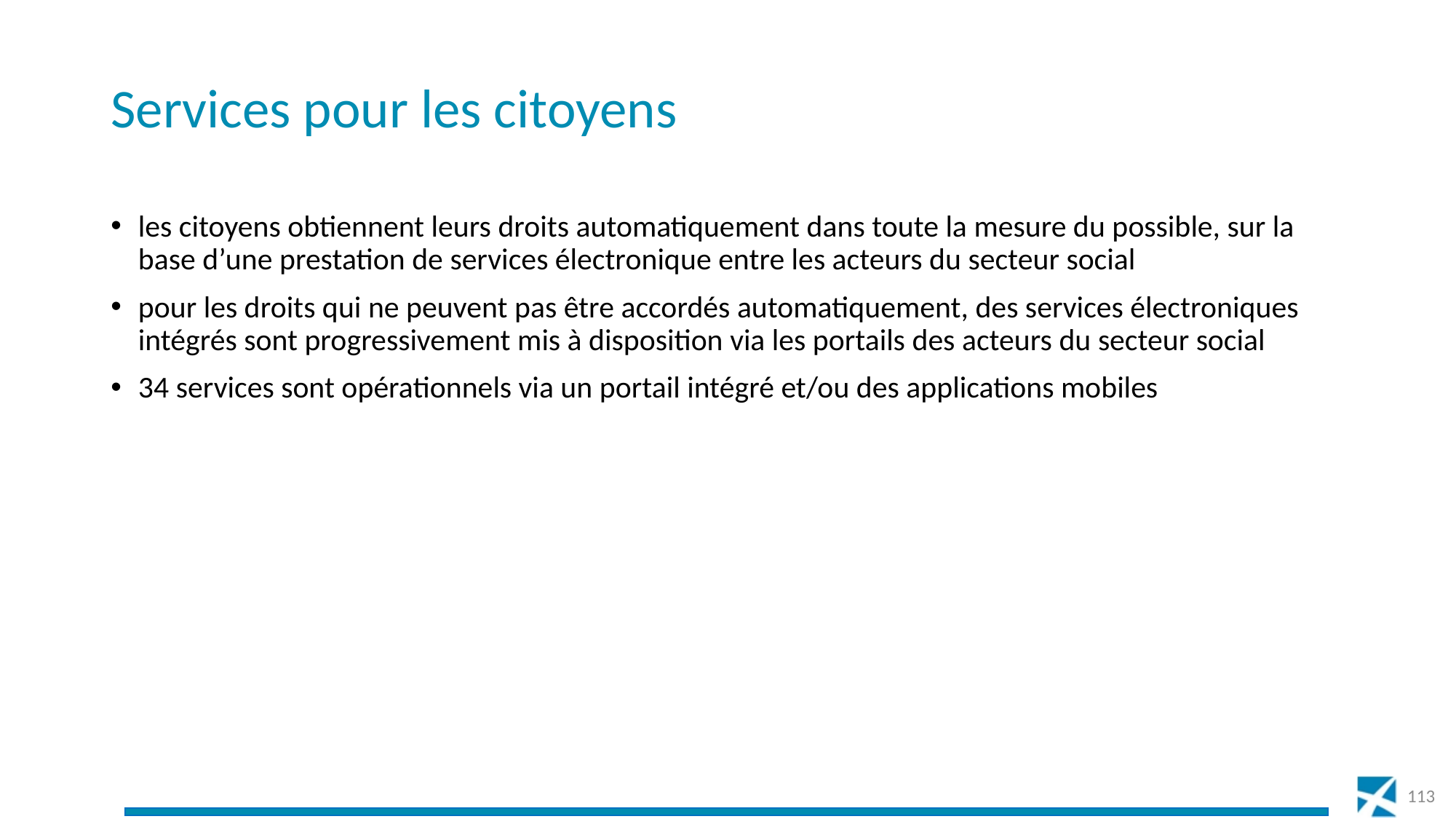

# Services pour les citoyens
les citoyens obtiennent leurs droits automatiquement dans toute la mesure du possible, sur la base d’une prestation de services électronique entre les acteurs du secteur social
pour les droits qui ne peuvent pas être accordés automatiquement, des services électroniques intégrés sont progressivement mis à disposition via les portails des acteurs du secteur social
34 services sont opérationnels via un portail intégré et/ou des applications mobiles